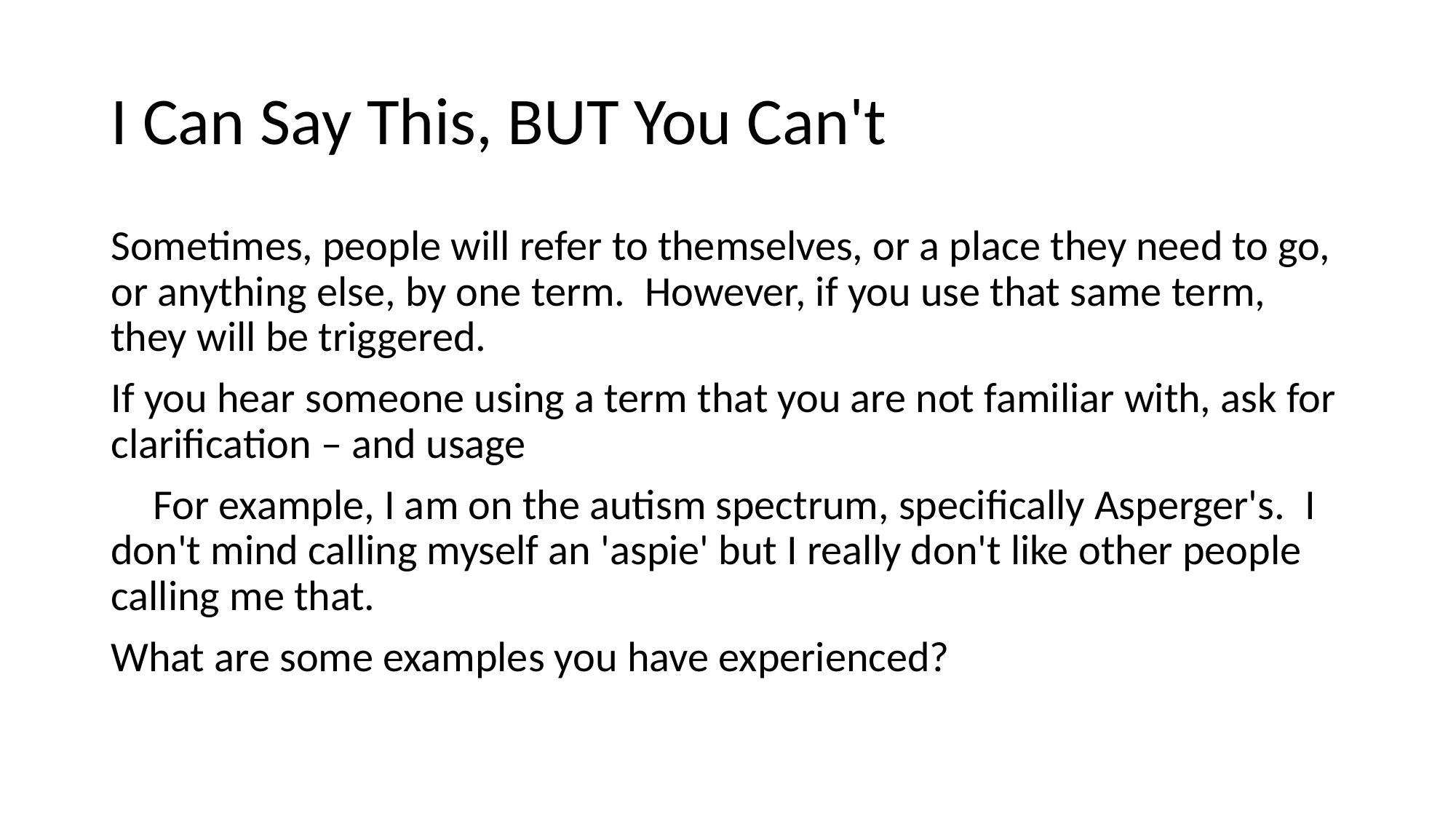

# I Can Say This, BUT You Can't
Sometimes, people will refer to themselves, or a place they need to go, or anything else, by one term.  However, if you use that same term, they will be triggered.
If you hear someone using a term that you are not familiar with, ask for clarification – and usage
 For example, I am on the autism spectrum, specifically Asperger's.  I don't mind calling myself an 'aspie' but I really don't like other people calling me that.
What are some examples you have experienced?